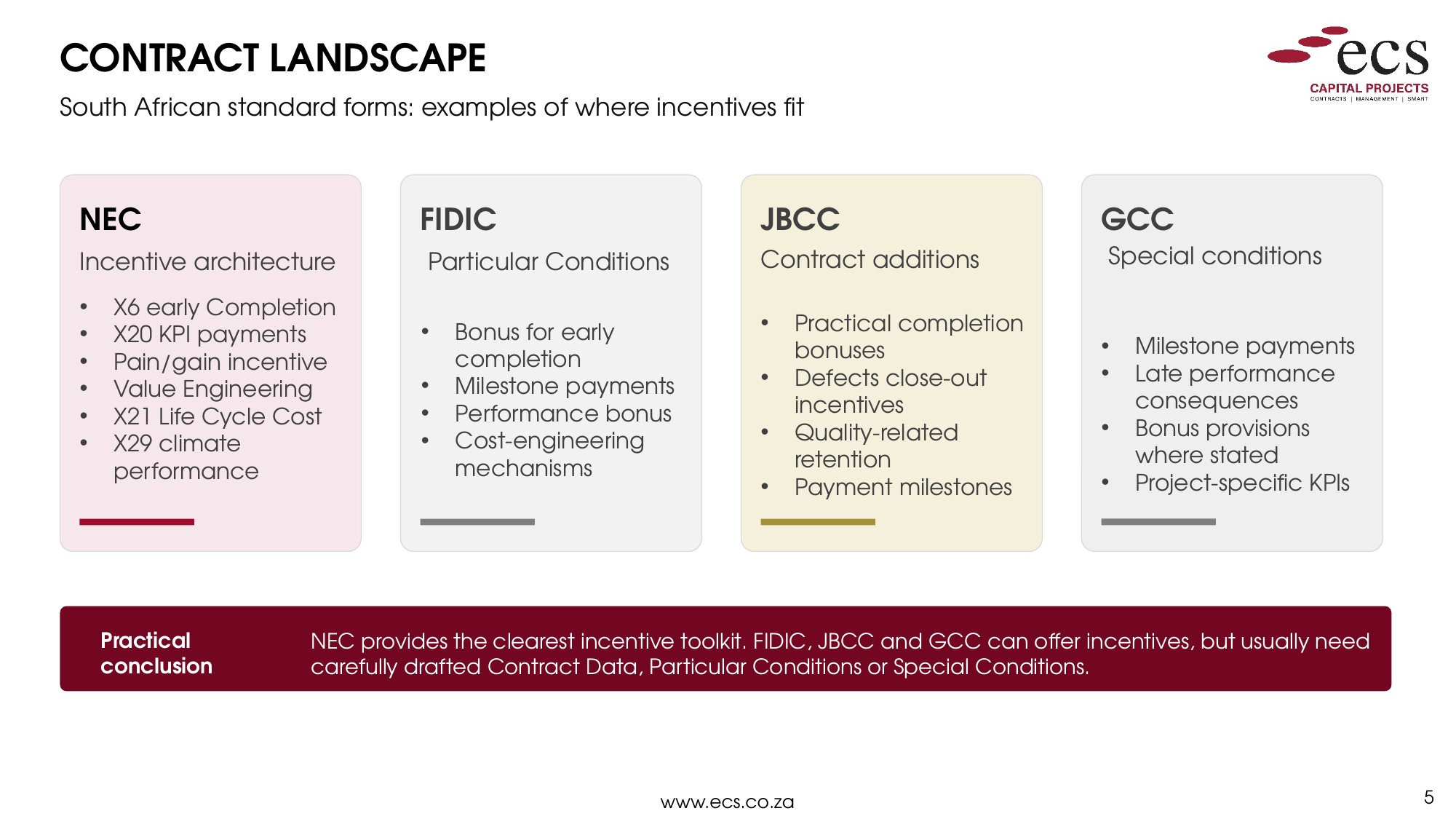

CONTRACT LANDSCAPE
South African standard forms: examples of where incentives fit

NEC
FIDIC
JBCC
GCC
Special conditions
 Particular Conditions
Contract additions
Incentive architecture
X6 early Completion
X20 KPI payments
Pain/gain incentive
Value Engineering
X21 Life Cycle Cost
X29 climate performance

Practical completion bonuses
Defects close-out incentives
Quality-related retention
Payment milestones
Bonus for early completion
Milestone payments
Performance bonus
Cost-engineering mechanisms
Milestone payments
Late performance consequences
Bonus provisions where stated
Project-specific KPIs

NEC provides the clearest incentive toolkit. FIDIC, JBCC and GCC can offer incentives, but usually need carefully drafted Contract Data, Particular Conditions or Special Conditions.
Practical conclusion
5
www.ecs.co.za